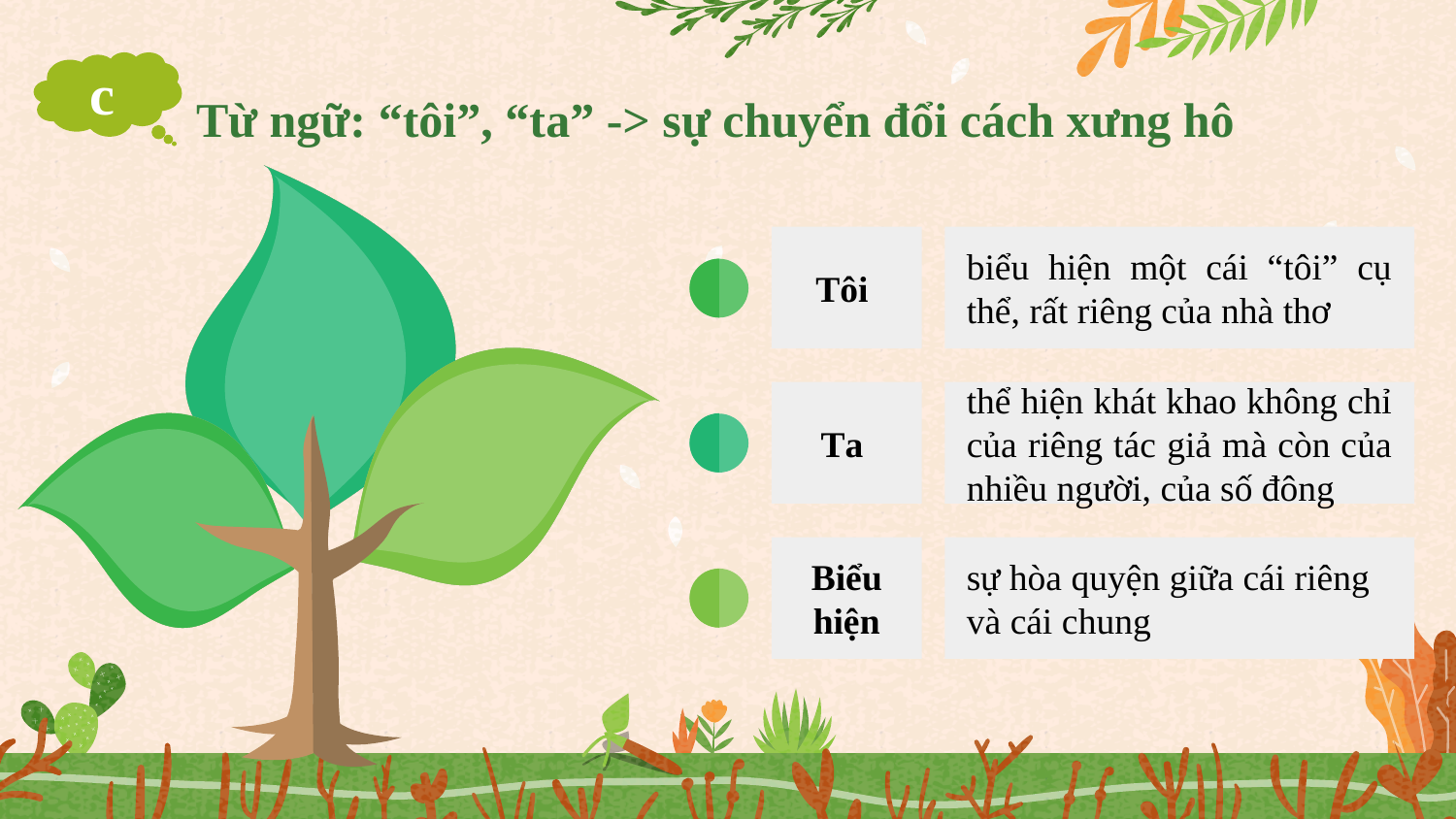

c
Từ ngữ: “tôi”, “ta” -> sự chuyển đổi cách xưng hô

Tôi
biểu hiện một cái “tôi” cụ thể, rất riêng của nhà thơ

Ta
thể hiện khát khao không chỉ của riêng tác giả mà còn của nhiều người, của số đông

Biểu hiện
sự hòa quyện giữa cái riêng và cái chung